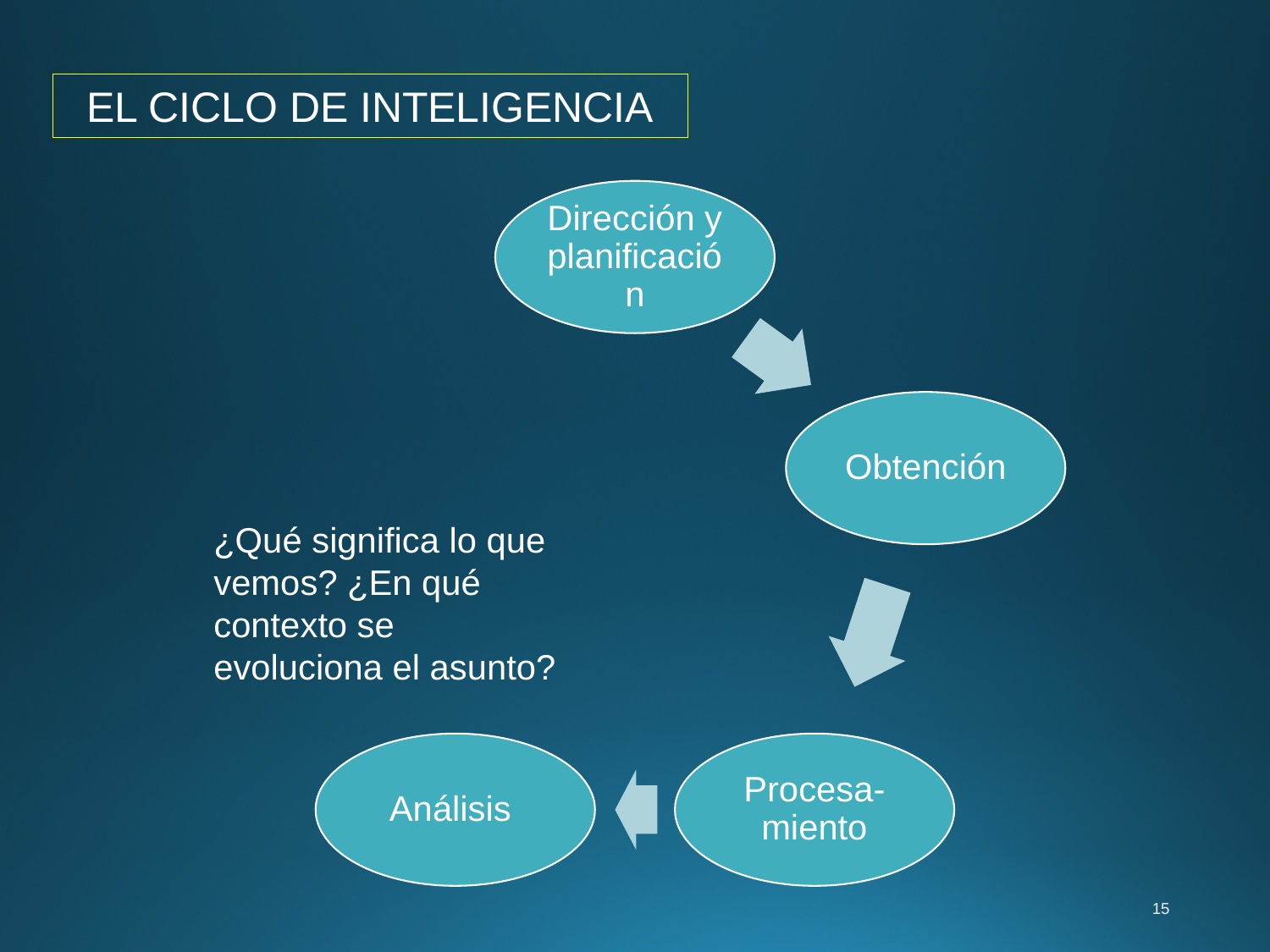

EL CICLO DE INTELIGENCIA
Dirección y planificación

Obtención

Procesa-miento

Análisis

Difusión

¿Qué significa lo que vemos? ¿En qué contexto se evoluciona el asunto?
15